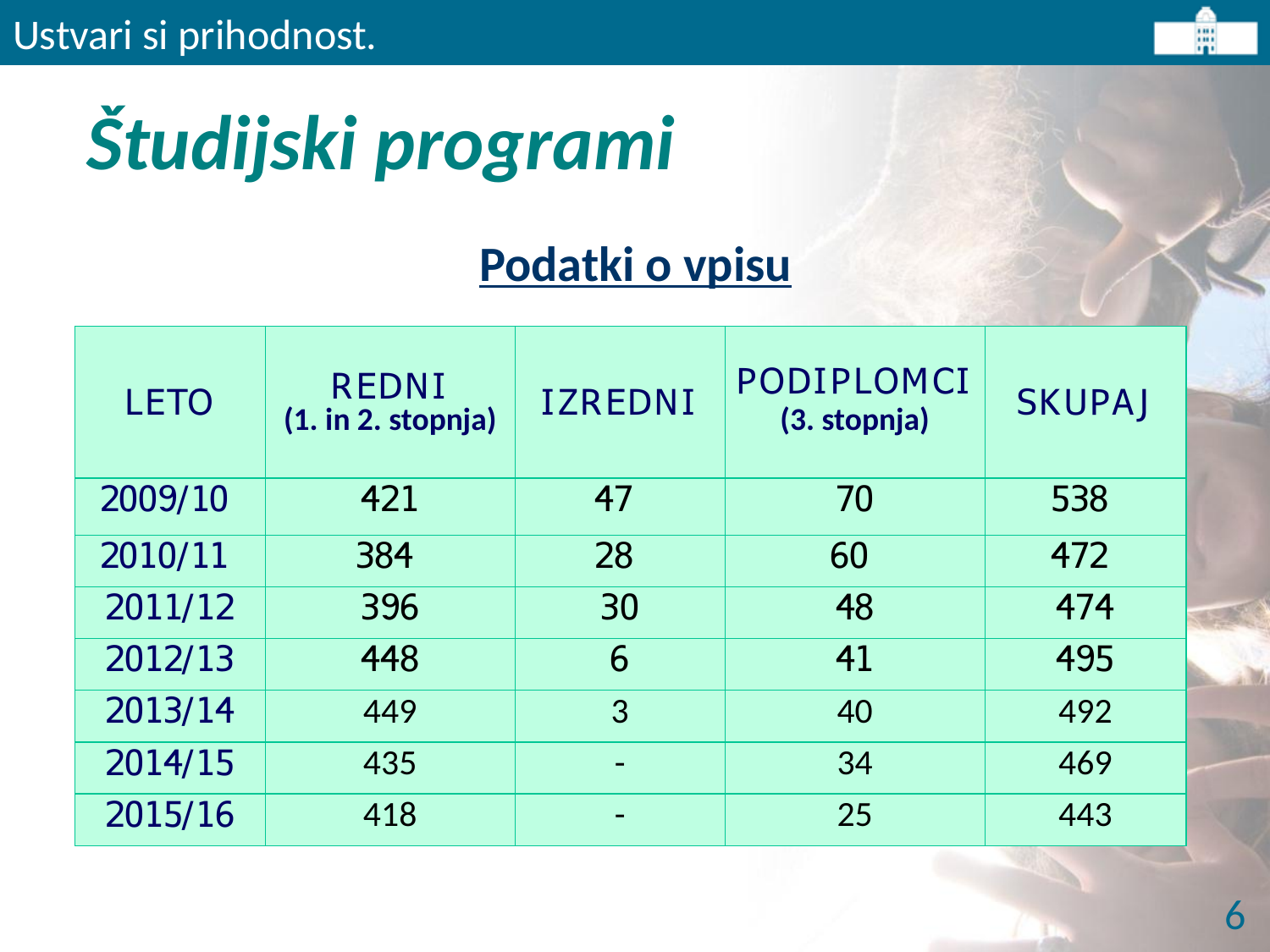

Ustvari si prihodnost.
# Študijski programi
Podatki o vpisu
| LETO | REDNI (1. in 2. stopnja) | IZREDNI | PODIPLOMCI (3. stopnja) | SKUPAJ |
| --- | --- | --- | --- | --- |
| 2009/10 | 421 | 47 | 70 | 538 |
| 2010/11 | 384 | 28 | 60 | 472 |
| 2011/12 | 396 | 30 | 48 | 474 |
| 2012/13 | 448 | 6 | 41 | 495 |
| 2013/14 | 449 | 3 | 40 | 492 |
| 2014/15 | 435 | - | 34 | 469 |
| 2015/16 | 418 | - | 25 | 443 |
6